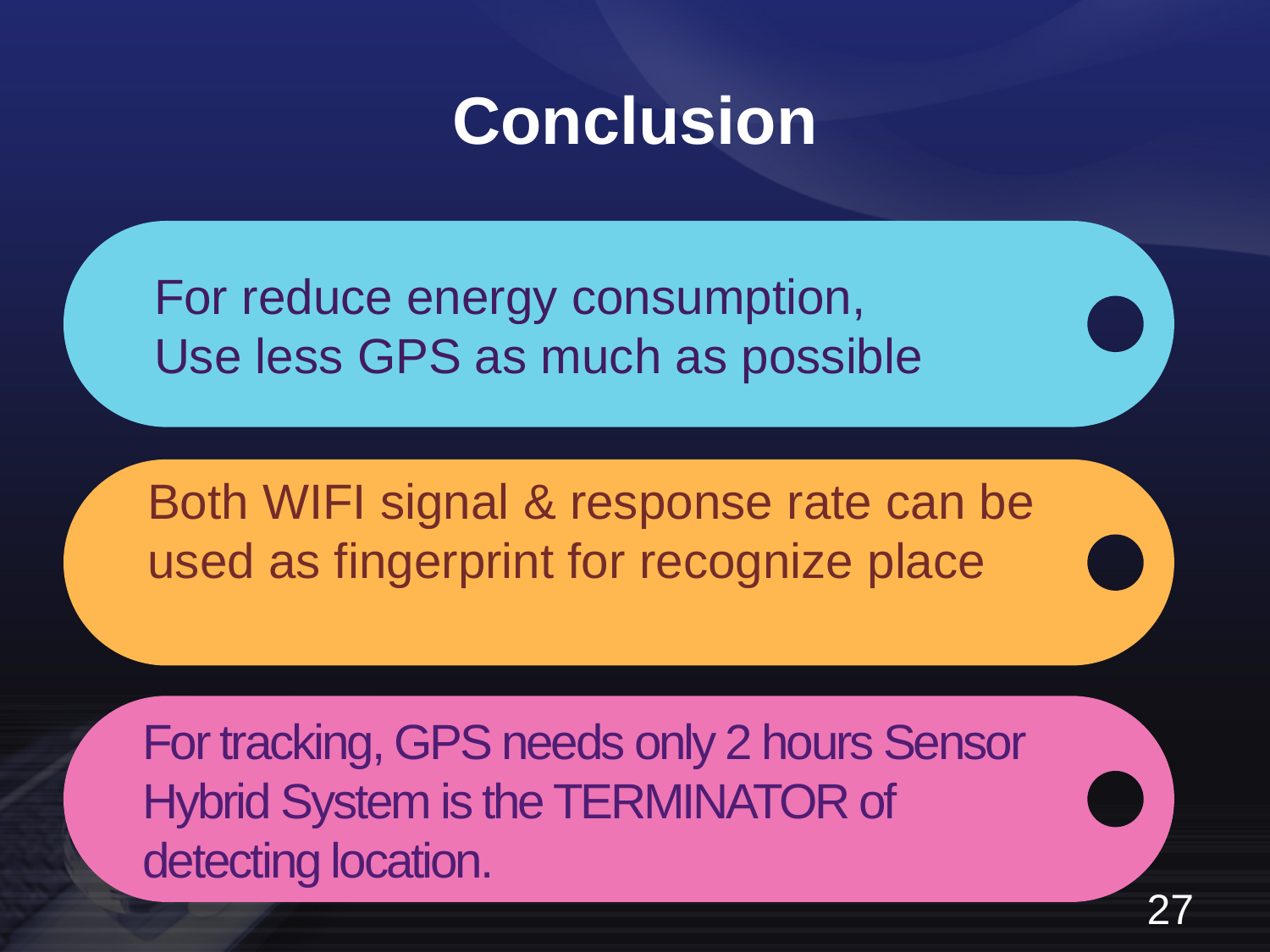

Conclusion

For reduce energy consumption,
Use less GPS as much as possible

Both WIFI signal & response rate can be used as fingerprint for recognize place

For tracking, GPS needs only 2 hours Sensor Hybrid System is the TERMINATOR of detecting location.

27